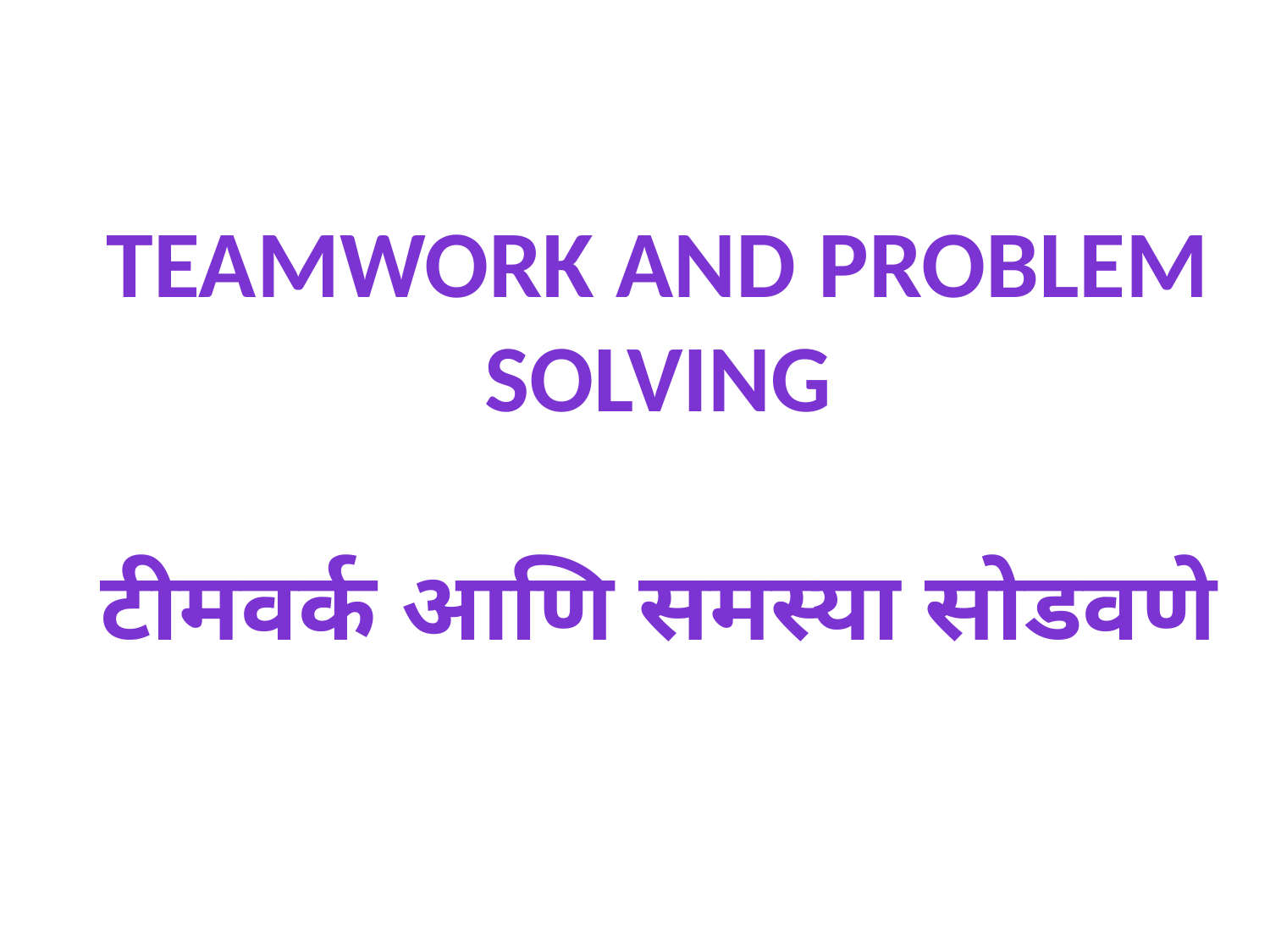

Teamwork and Problem Solving
टीमवर्क आणि समस्या सोडवणे